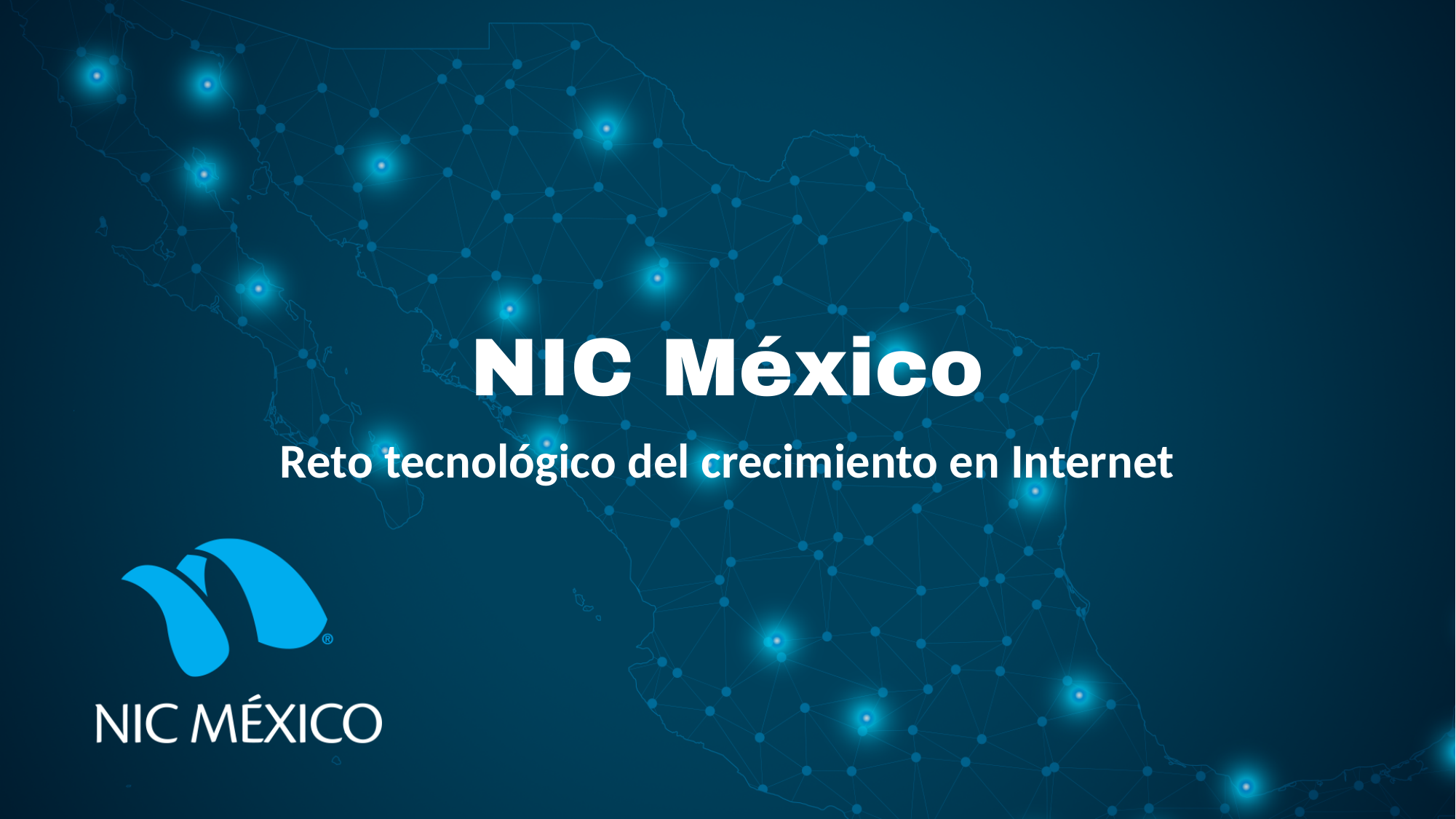

# NIC México
Reto tecnológico del crecimiento en Internet